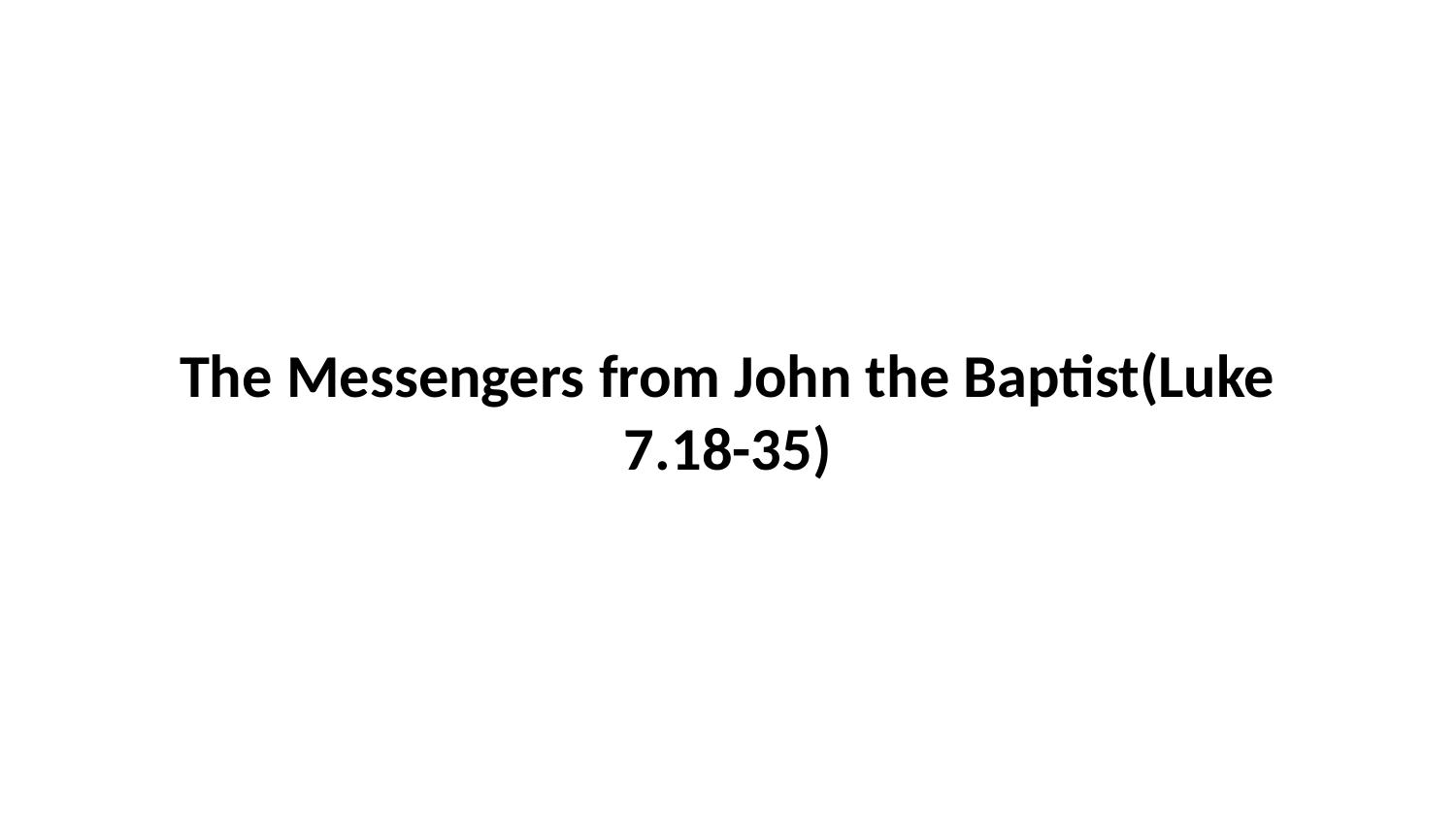

The Messengers from John the Baptist(Luke 7.18-35)